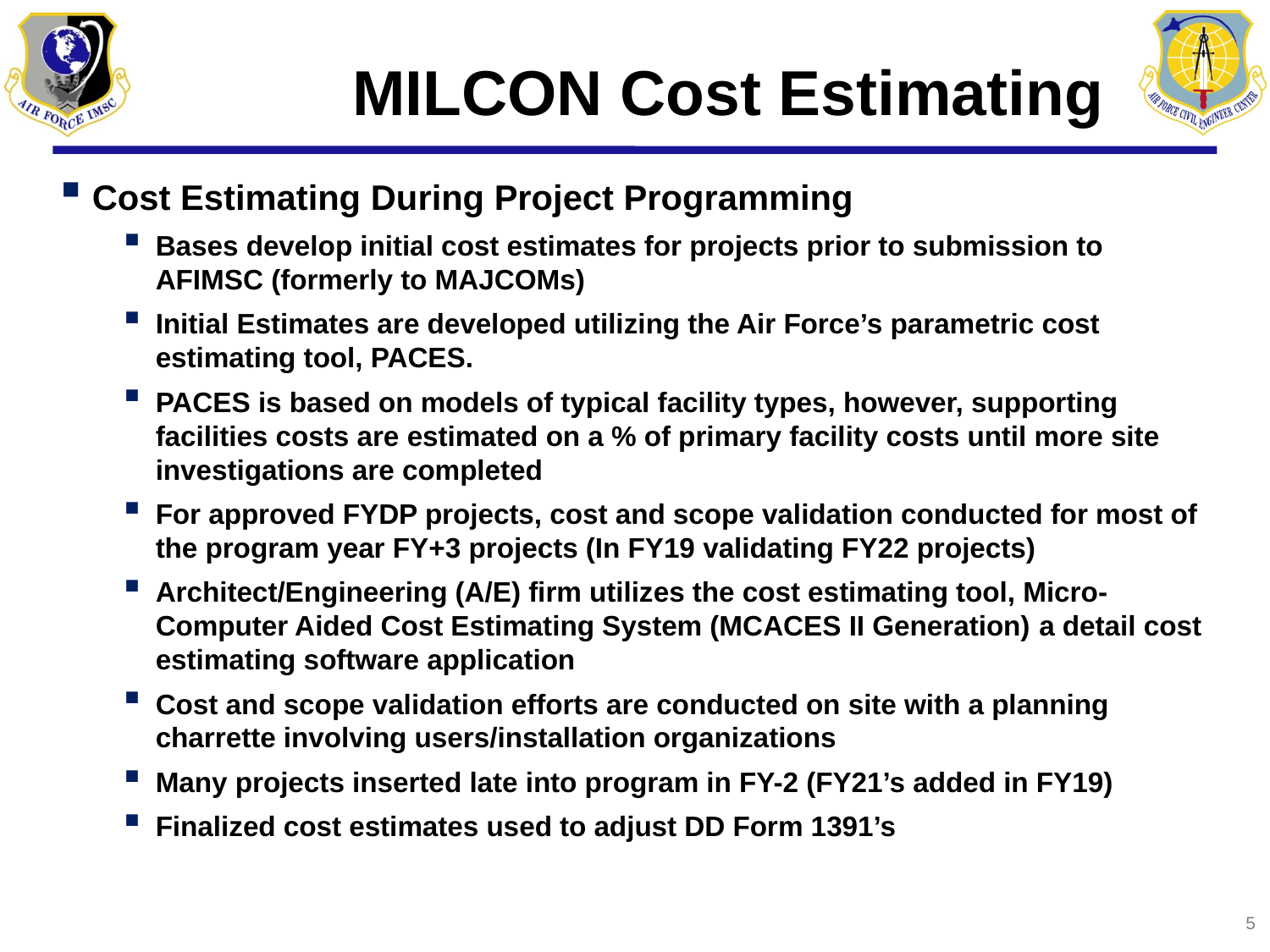

# MILCON Cost Estimating
Cost Estimating During Project Programming
Bases develop initial cost estimates for projects prior to submission to AFIMSC (formerly to MAJCOMs)
Initial Estimates are developed utilizing the Air Force’s parametric cost estimating tool, PACES.
PACES is based on models of typical facility types, however, supporting facilities costs are estimated on a % of primary facility costs until more site investigations are completed
For approved FYDP projects, cost and scope validation conducted for most of the program year FY+3 projects (In FY19 validating FY22 projects)
Architect/Engineering (A/E) firm utilizes the cost estimating tool, Micro-Computer Aided Cost Estimating System (MCACES II Generation) a detail cost estimating software application
Cost and scope validation efforts are conducted on site with a planning charrette involving users/installation organizations
Many projects inserted late into program in FY-2 (FY21’s added in FY19)
Finalized cost estimates used to adjust DD Form 1391’s

5